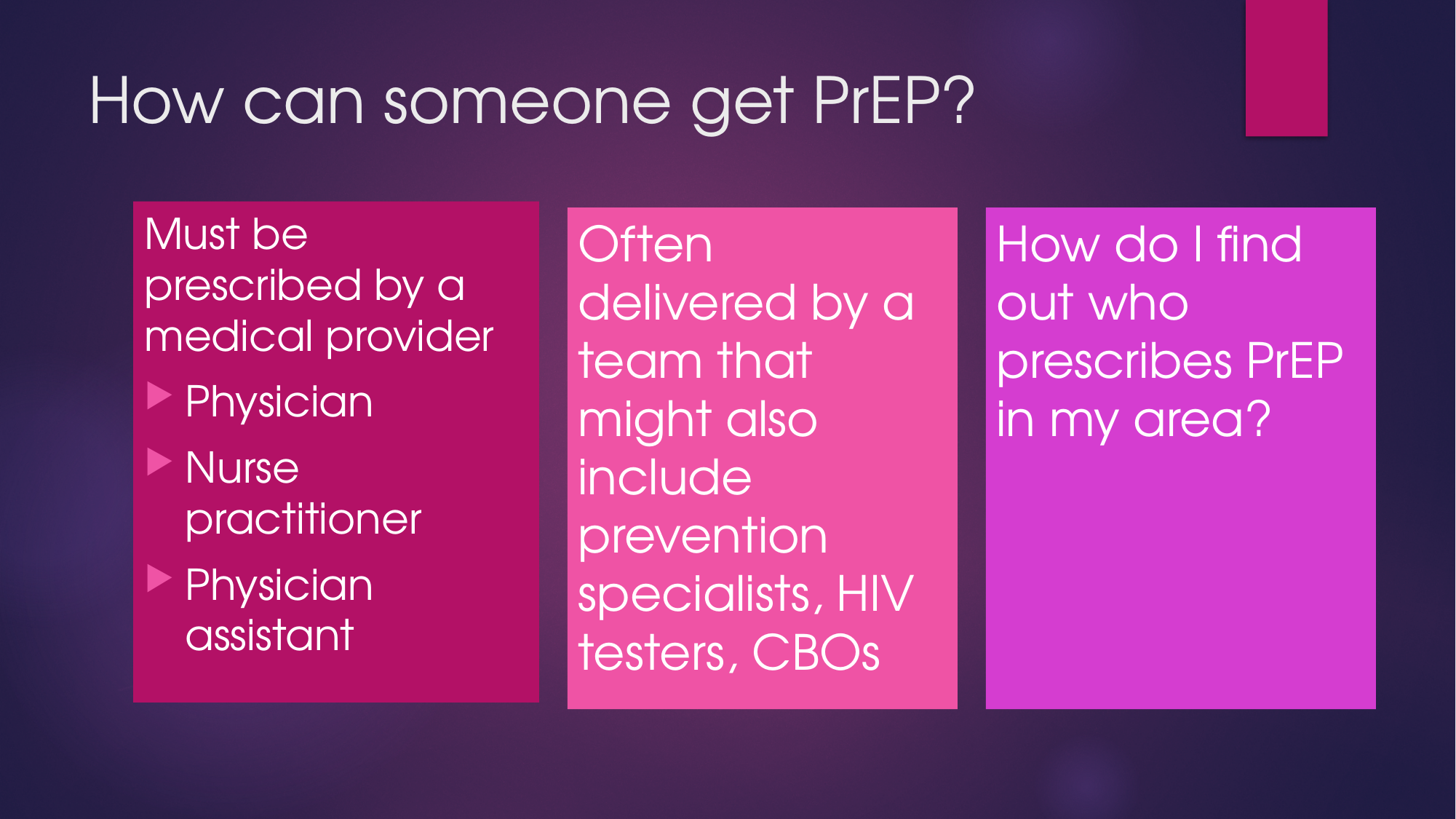

# How can someone get PrEP?
Must be prescribed by a medical provider
Physician
Nurse practitioner
Physician assistant
Often delivered by a team that might also include prevention specialists, HIV testers, CBOs
How do I find out who prescribes PrEP in my area?